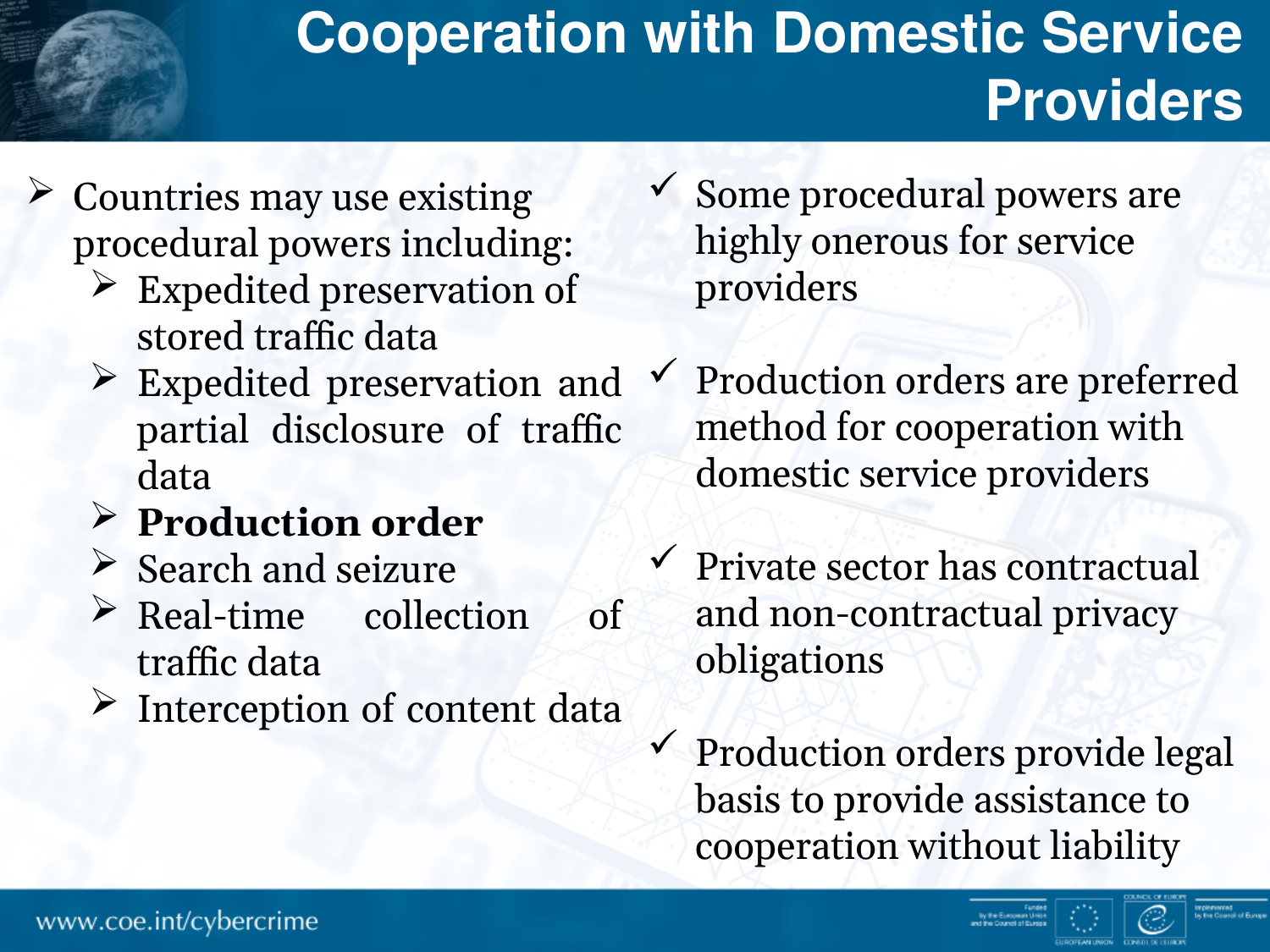

Cooperation with Domestic Service Providers
Some procedural powers are highly onerous for service providers

Production orders are preferred method for cooperation with domestic service providers

Private sector has contractual and non-contractual privacy obligations

Production orders provide legal basis to provide assistance to cooperation without liability
Countries may use existing procedural powers including:
Expedited preservation of stored traffic data
Expedited preservation and partial disclosure of traffic data
Production order
Search and seizure
Real-time collection of traffic data
Interception of content data